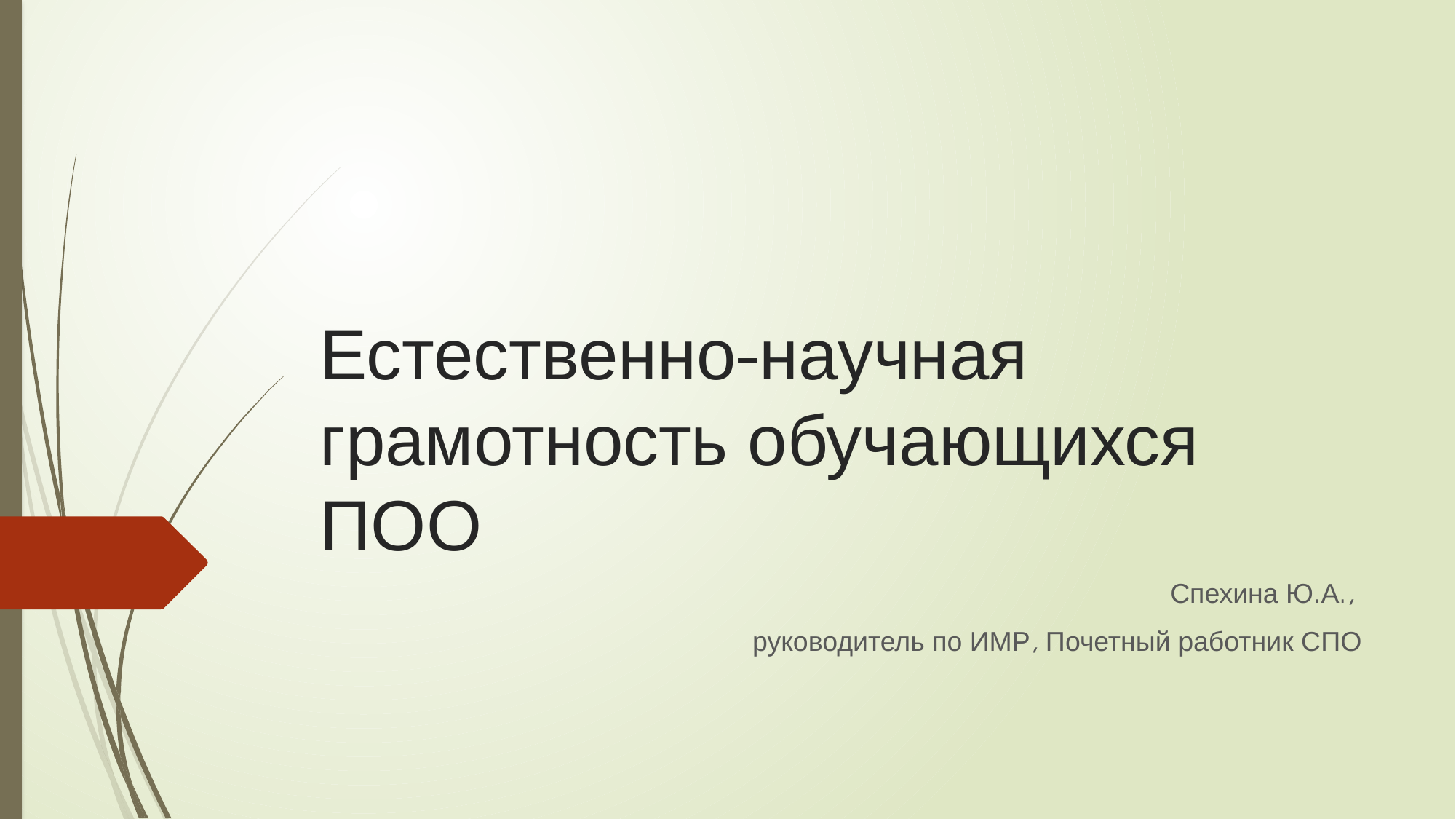

# Естественно-научная грамотность обучающихся ПОО
Спехина Ю.А.,
руководитель по ИМР, Почетный работник СПО